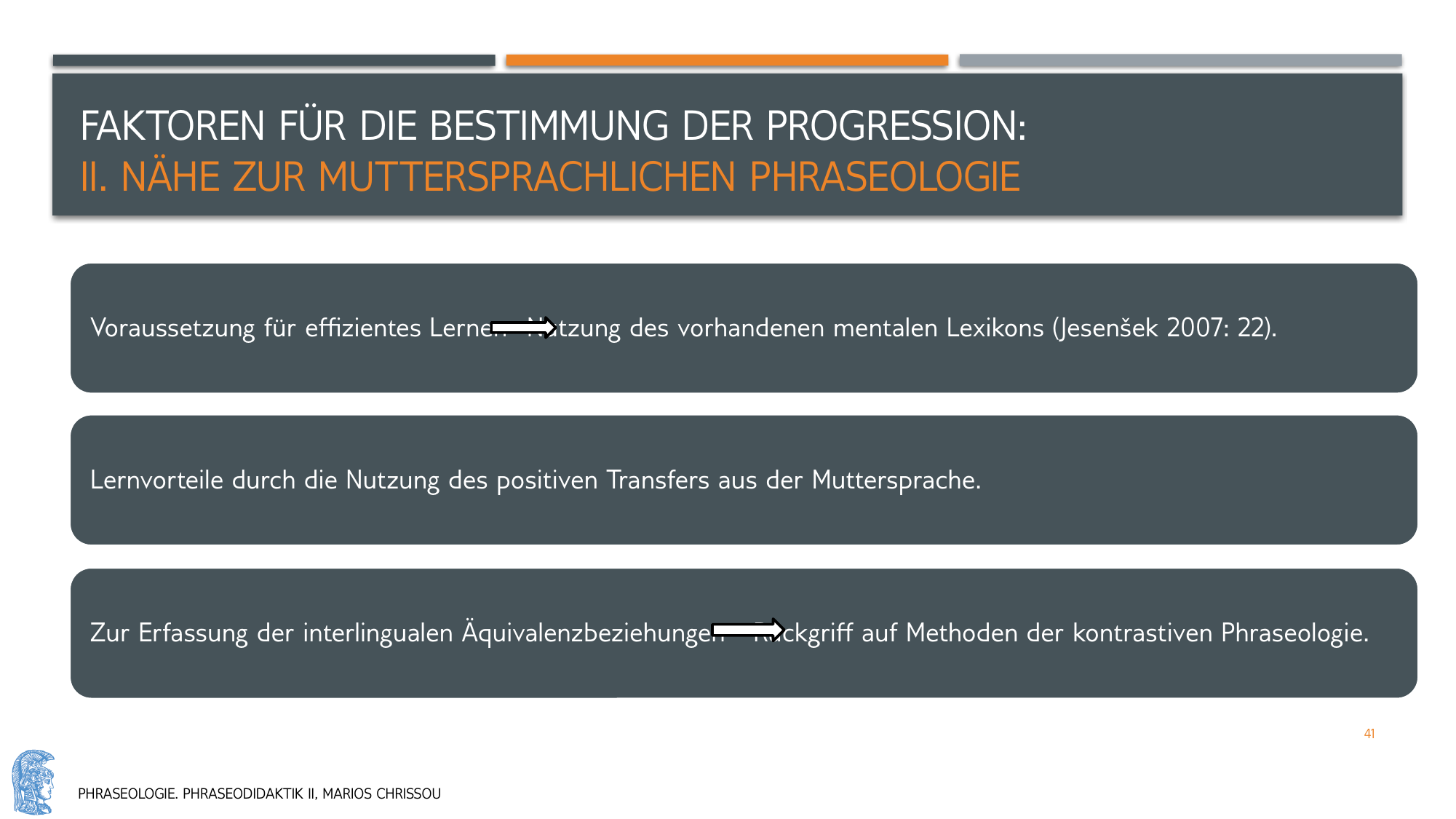

# Faktoren für die bestimmung der progression: II. nähe zur muttersprachlichen phraseologie
Voraussetzung für effizientes Lernen	Nutzung des vorhandenen mentalen Lexikons (Jesenšek 2007: 22).
Lernvorteile durch die Nutzung des positiven Transfers aus der Muttersprache.
Zur Erfassung der interlingualen Äquivalenzbeziehungen 	 Rückgriff auf Methoden der kontrastiven Phraseologie.

41